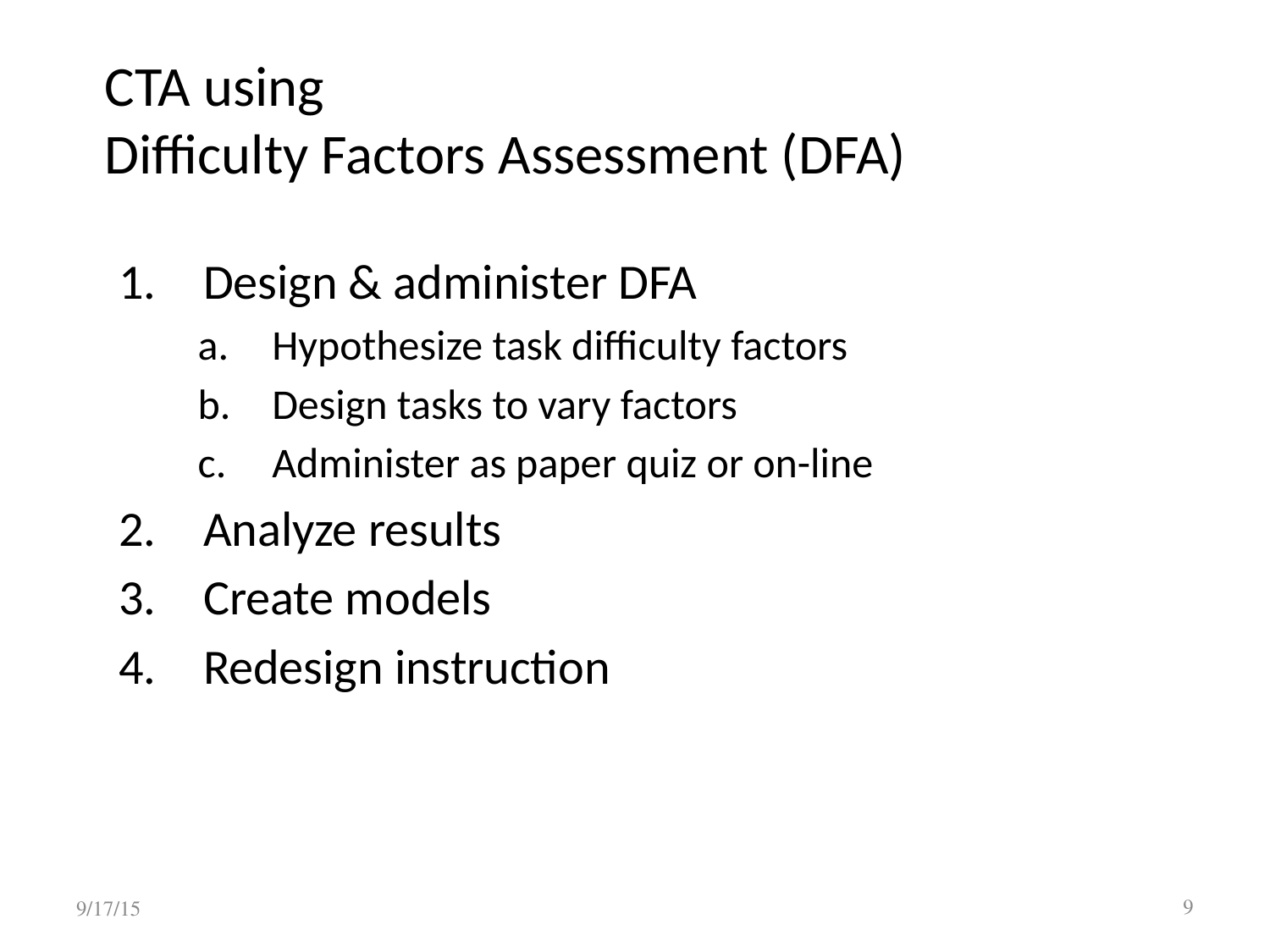

# CTA using Difficulty Factors Assessment (DFA)
Design & administer DFA
Hypothesize task difficulty factors
Design tasks to vary factors
Administer as paper quiz or on-line
Analyze results
Create models
Redesign instruction

9/17/15
9